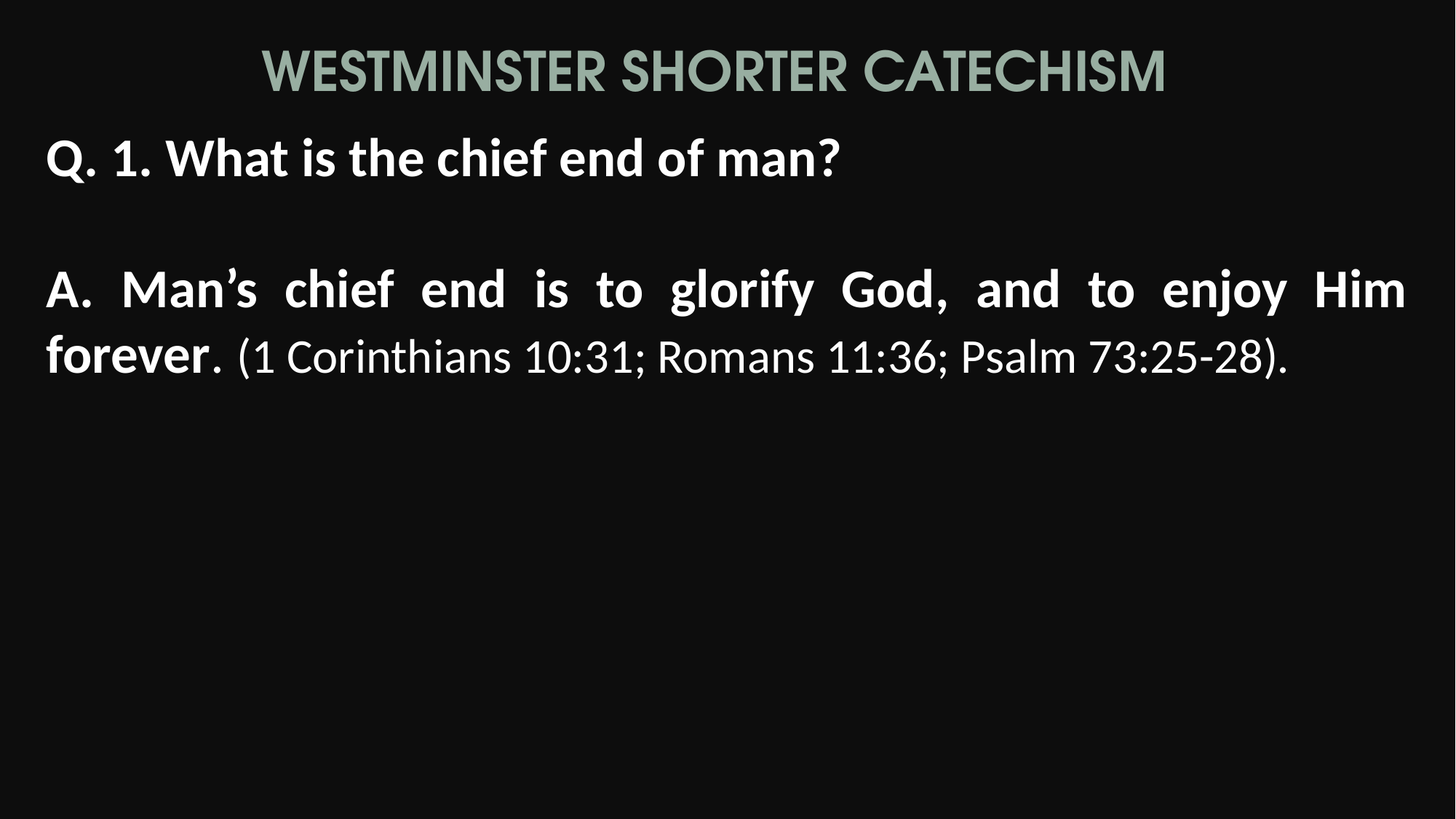

Westminster shorter catechism
Q. 1. What is the chief end of man?
A. Man’s chief end is to glorify God, and to enjoy Him forever. (1 Corinthians 10:31; Romans 11:36; Psalm 73:25-28).